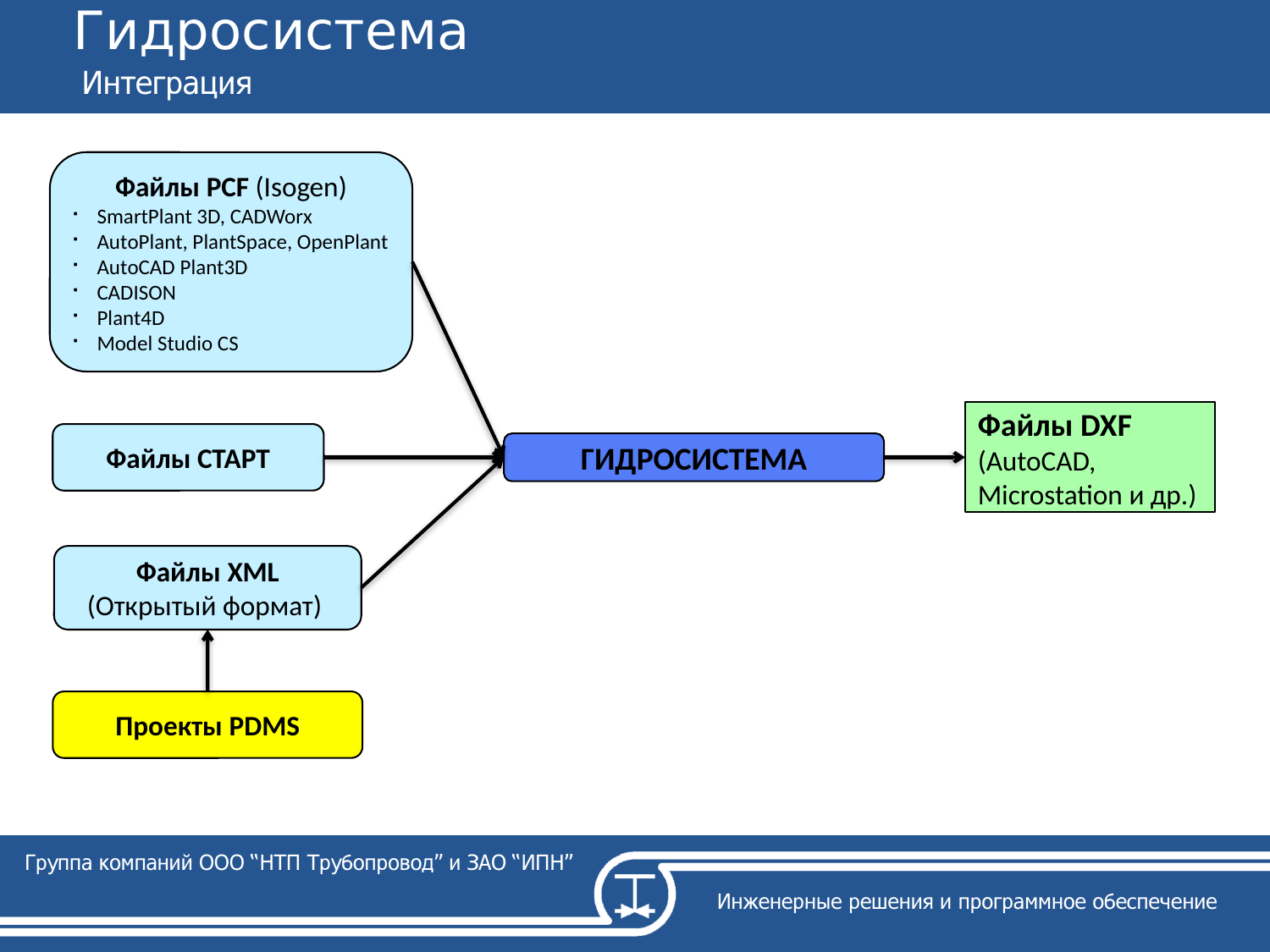

Гидросистема
        Интеграция
Файлы PCF (Isogen)
SmartPlant 3D, CADWorx
AutoPlant, PlantSpace, OpenPlant
AutoCAD Plant3D
CADISON
Plant4D
Model Studio CS
Файлы DXF
(AutoCAD, Microstation и др.)
Файлы СТАРТ
ГИДРОСИСТЕМА
Файлы XML (Открытый формат)
Проекты PDMS